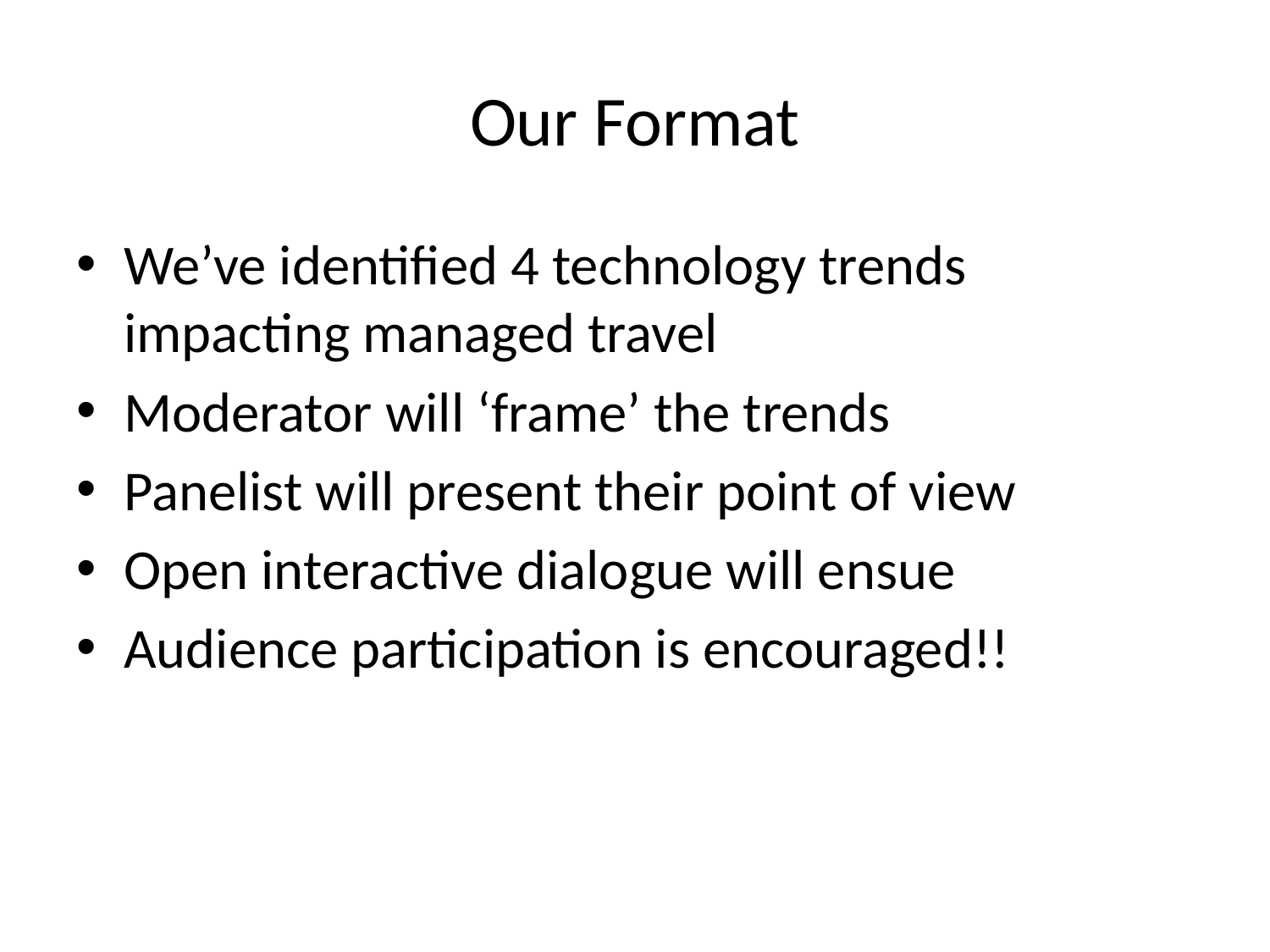

# Our Format
We’ve identified 4 technology trends impacting managed travel
Moderator will ‘frame’ the trends
Panelist will present their point of view
Open interactive dialogue will ensue
Audience participation is encouraged!!